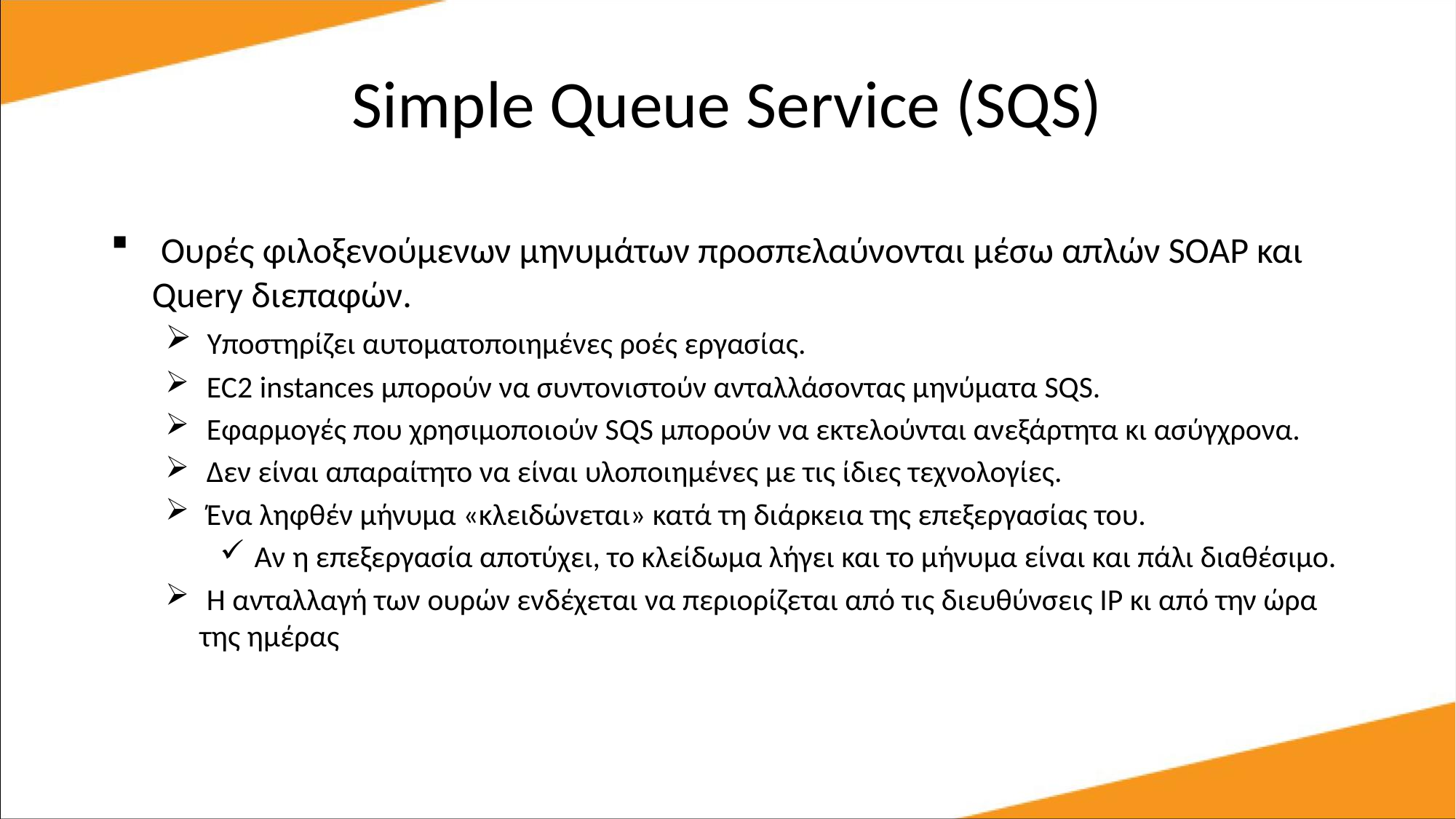

Simple Queue Service (SQS)
 Ουρές φιλοξενούμενων μηνυμάτων προσπελαύνονται μέσω απλών SOAP και Query διεπαφών.
 Υποστηρίζει αυτοματοποιημένες ροές εργασίας.
 EC2 instances μπορούν να συντονιστούν ανταλλάσοντας μηνύματα SQS.
 Εφαρμογές που χρησιμοποιούν SQS μπορούν να εκτελούνται ανεξάρτητα κι ασύγχρονα.
 Δεν είναι απαραίτητο να είναι υλοποιημένες με τις ίδιες τεχνολογίες.
 Ένα ληφθέν μήνυμα «κλειδώνεται» κατά τη διάρκεια της επεξεργασίας του.
 Αν η επεξεργασία αποτύχει, το κλείδωμα λήγει και το μήνυμα είναι και πάλι διαθέσιμο.
 Η ανταλλαγή των ουρών ενδέχεται να περιορίζεται από τις διευθύνσεις IP κι από την ώρα της ημέρας